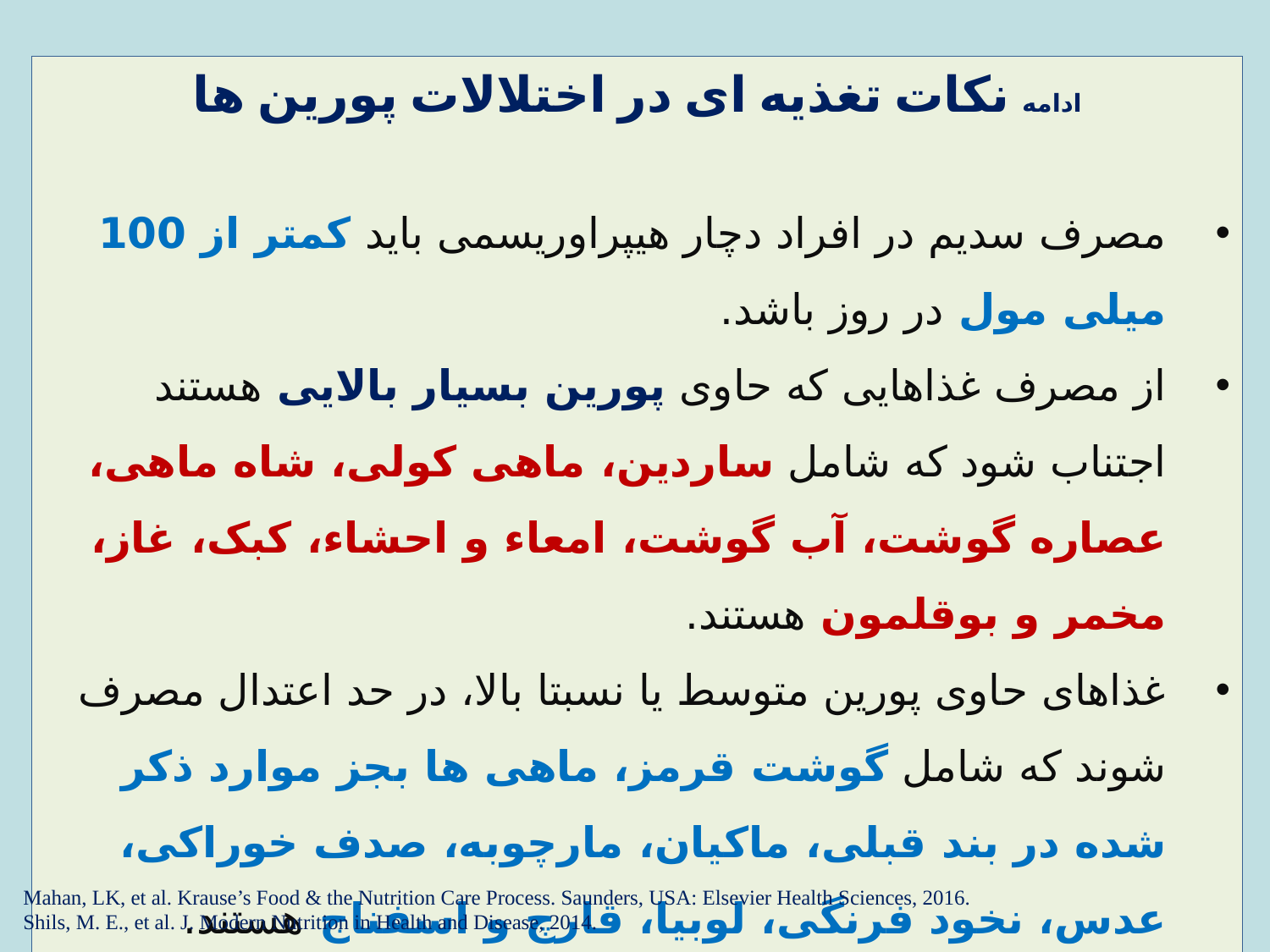

ادامه نکات تغذیه ای در اختلالات پورین ها

مصرف سدیم در افراد دچار هیپراوریسمی باید کمتر از 100 میلی مول در روز باشد.
از مصرف غذاهایی که حاوی پورین بسیار بالایی هستند اجتناب شود که شامل ساردین، ماهی کولی، شاه ماهی، عصاره گوشت، آب گوشت، امعاء و احشاء، کبک، غاز، مخمر و بوقلمون هستند.
غذاهای حاوی پورین متوسط یا نسبتا بالا، در حد اعتدال مصرف شوند که شامل گوشت قرمز، ماهی ها بجز موارد ذکر شده در بند قبلی، ماکیان، مارچوبه، صدف خوراکی، عدس، نخود فرنگی، لوبیا، قارچ و اسفناج هستند.

Mahan, LK, et al. Krause’s Food & the Nutrition Care Process. Saunders, USA: Elsevier Health Sciences, 2016.
Shils, M. E., et al. J. Modern Nutrition in Health and Disease, 2014.
44